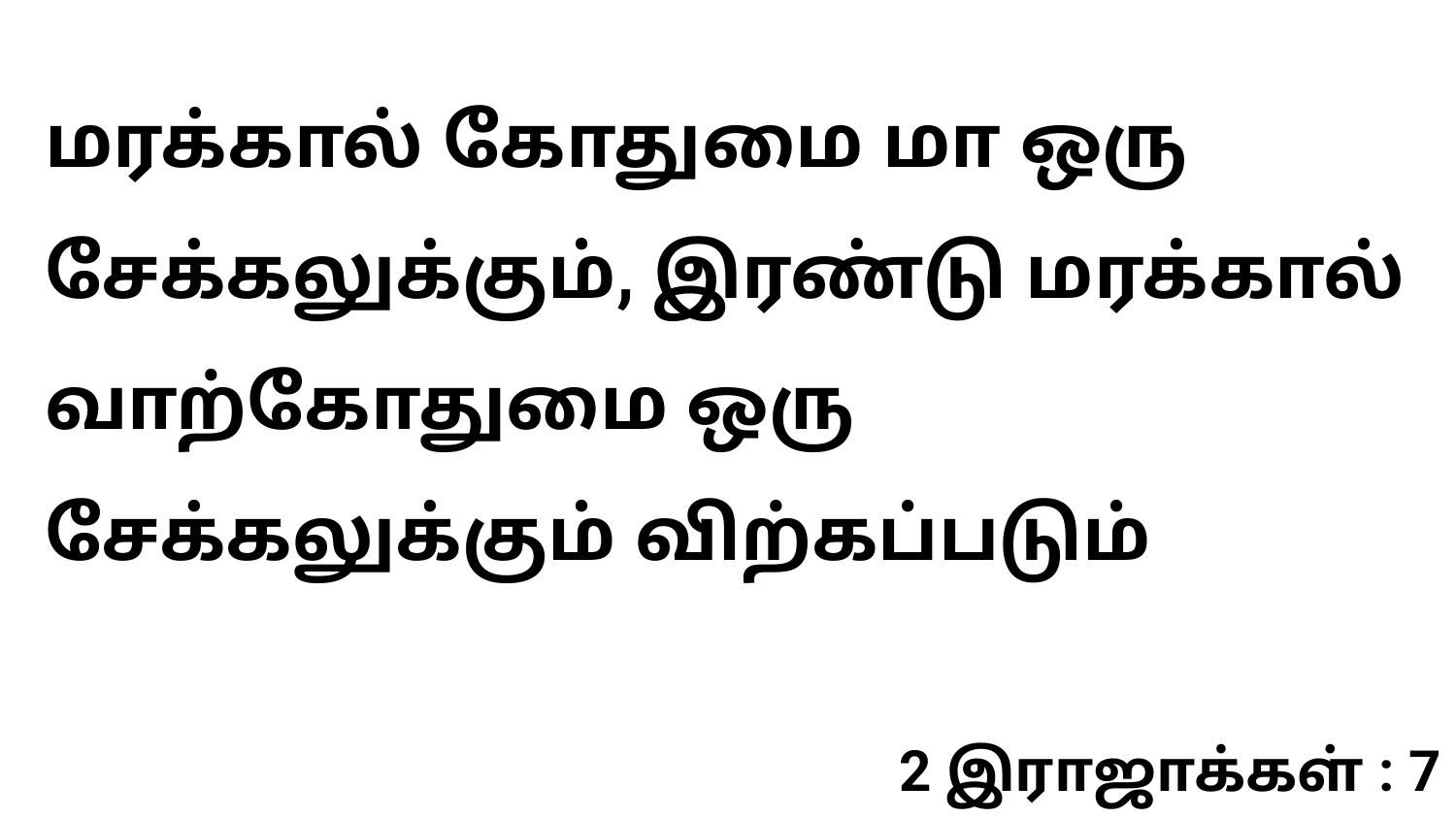

மரக்கால் கோதுமை மா ஒரு சேக்கலுக்கும், இரண்டு மரக்கால் வாற்கோதுமை ஒரு சேக்கலுக்கும் விற்கப்படும்
2 இராஜாக்கள் : 7